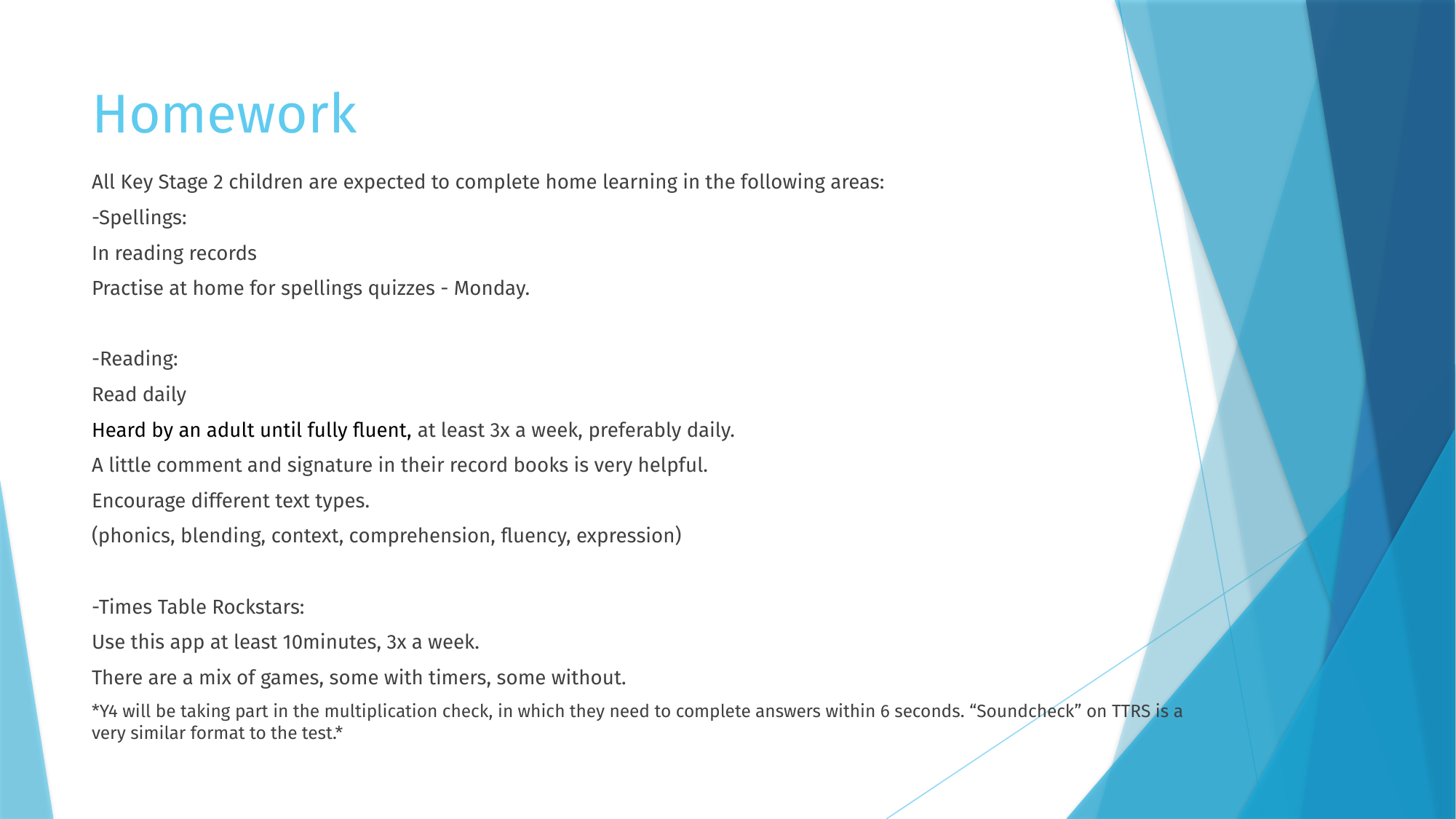

# Homework
All Key Stage 2 children are expected to complete home learning in the following areas:
-Spellings:
In reading records
Practise at home for spellings quizzes - Monday.

-Reading:
Read daily
Heard by an adult until fully fluent, at least 3x a week, preferably daily.
A little comment and signature in their record books is very helpful.
Encourage different text types.
(phonics, blending, context, comprehension, fluency, expression)

-Times Table Rockstars:
Use this app at least 10minutes, 3x a week.
There are a mix of games, some with timers, some without.
*Y4 will be taking part in the multiplication check, in which they need to complete answers within 6 seconds. “Soundcheck” on TTRS is a very similar format to the test.*